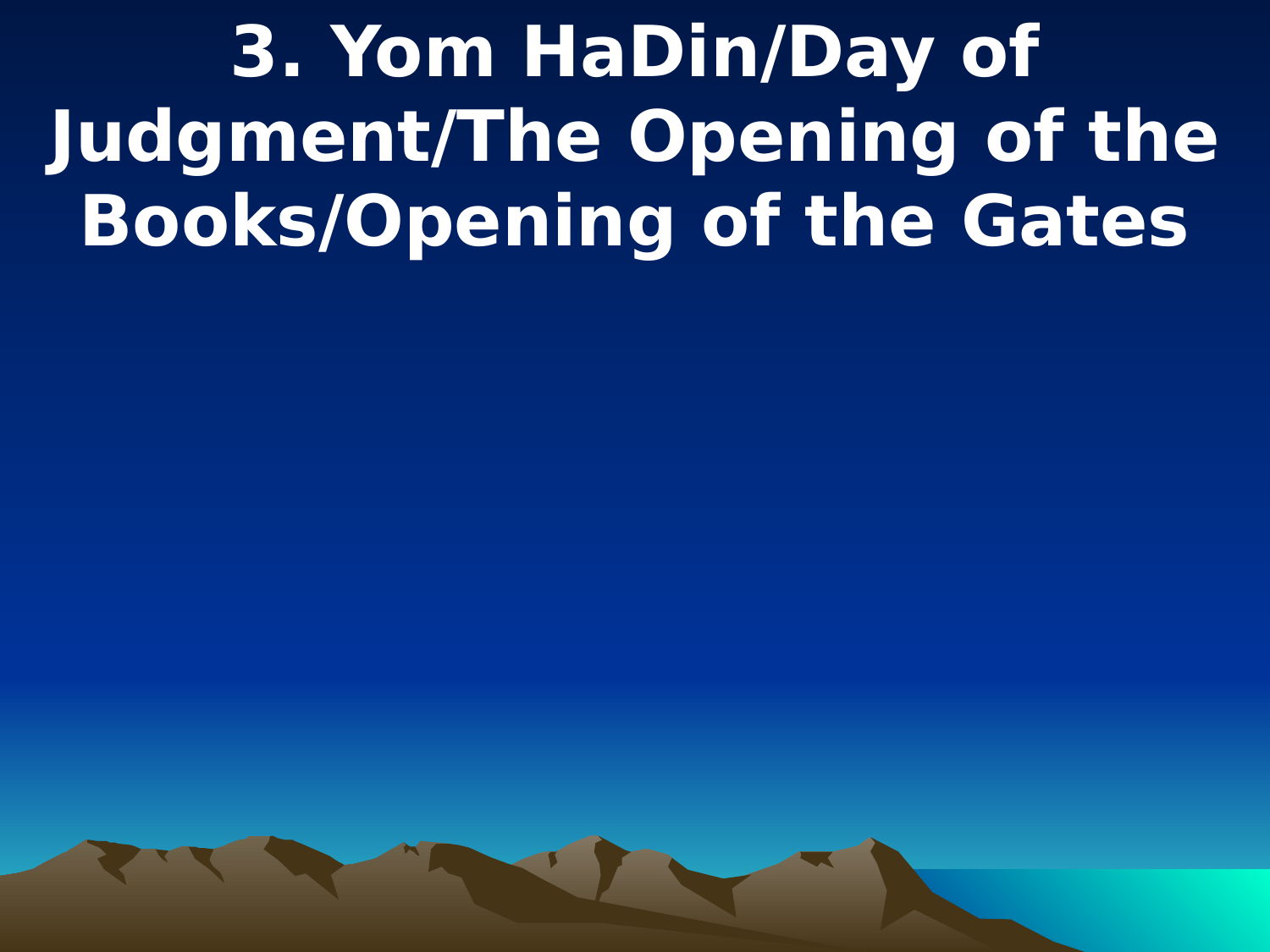

3. Yom HaDin/Day of Judgment/The Opening of the Books/Opening of the Gates